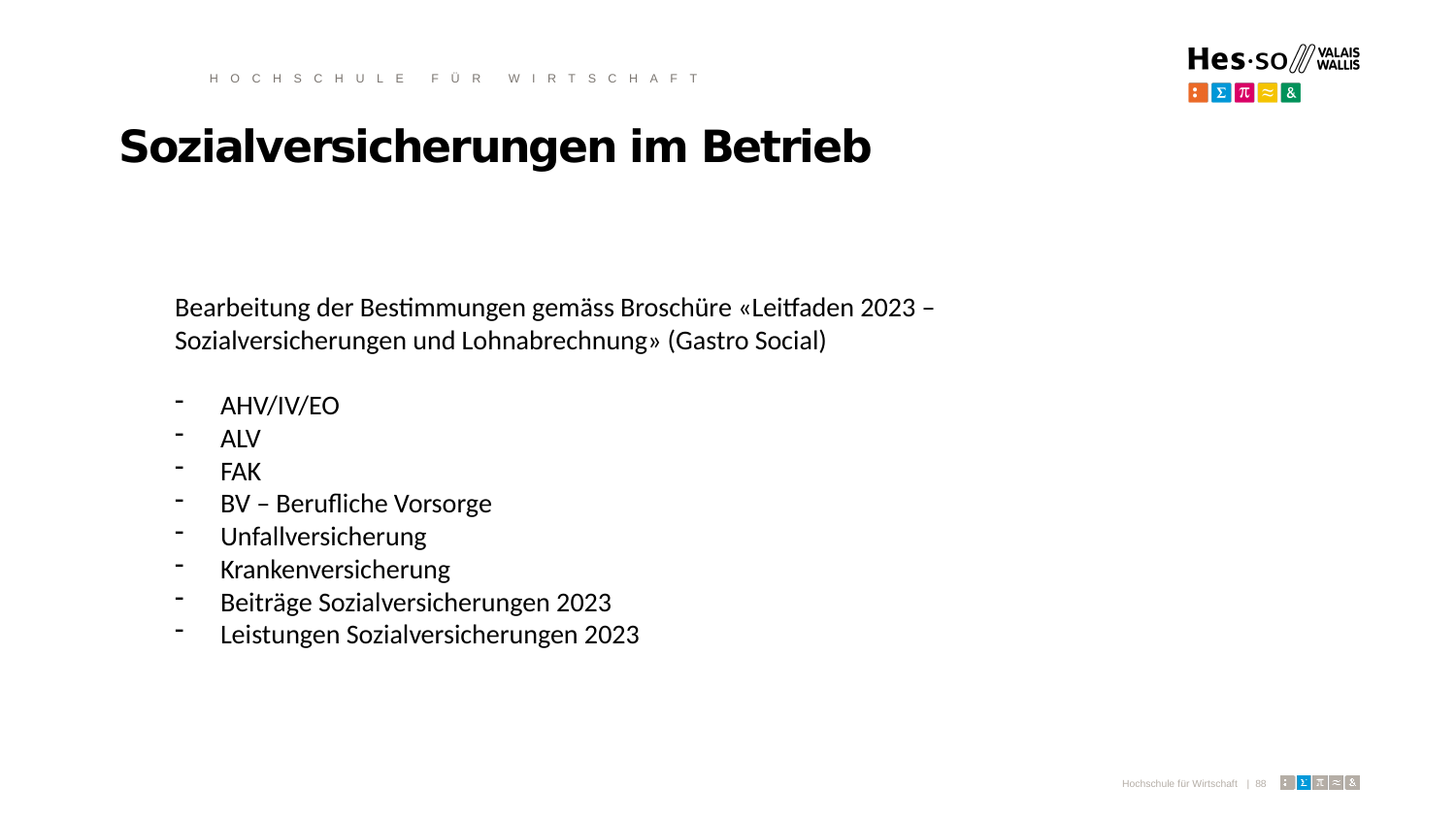

HOCHSCHULE FÜR WIRTSCHAFT
Sozialversicherungen im Betrieb
Bearbeitung der Bestimmungen gemäss Broschüre «Leitfaden 2023 – Sozialversicherungen und Lohnabrechnung» (Gastro Social)

AHV/IV/EO
ALV
FAK
BV – Berufliche Vorsorge
Unfallversicherung
Krankenversicherung
Beiträge Sozialversicherungen 2023
Leistungen Sozialversicherungen 2023